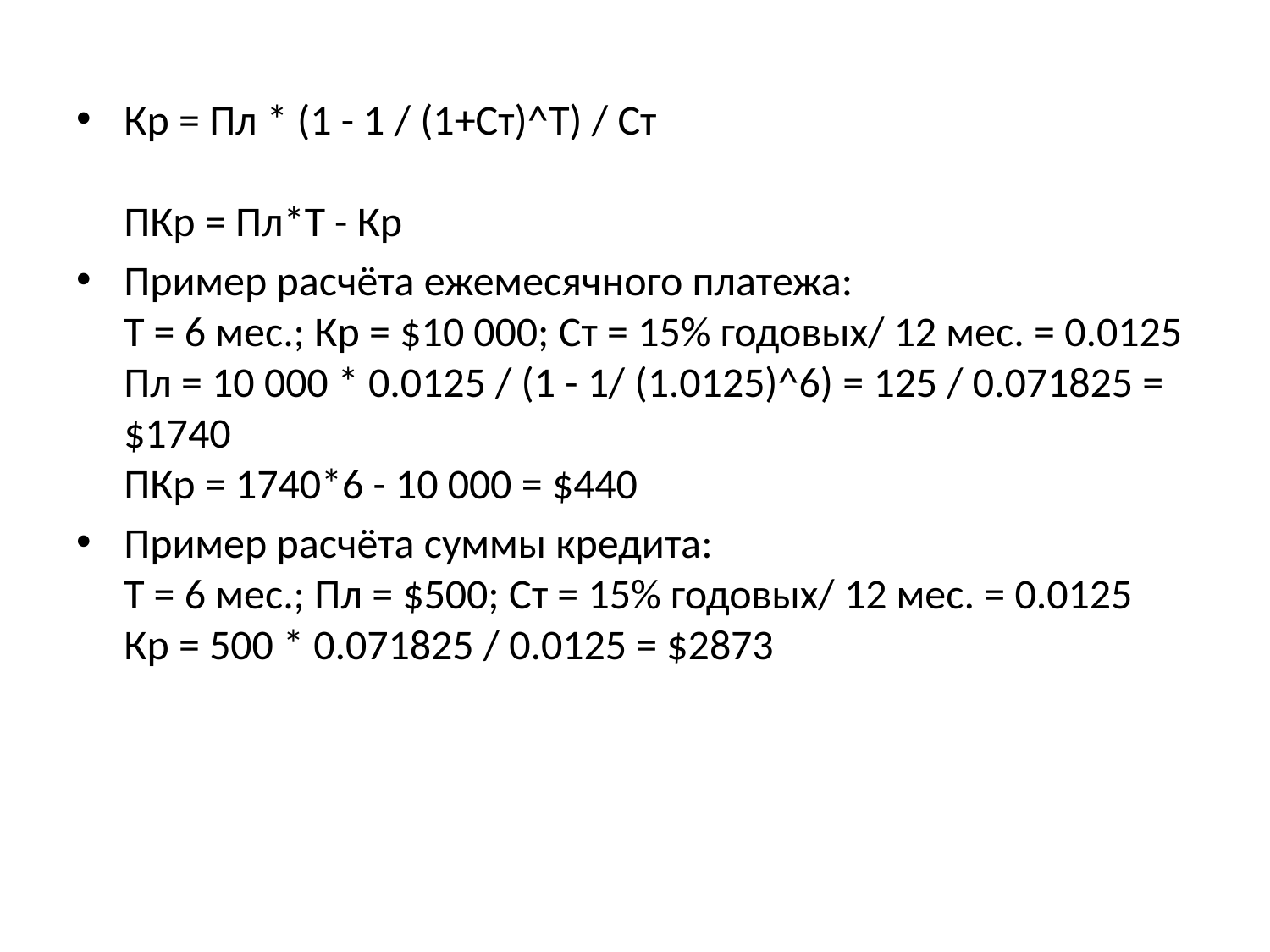

Кр = Пл * (1 - 1 / (1+Ст)^T) / Ст
ПКр = Пл*T - Кр
Пример расчёта ежемесячного платежа:
T = 6 мес.; Кр = $10 000; Ст = 15% годовых/ 12 мес. = 0.0125
Пл = 10 000 * 0.0125 / (1 - 1/ (1.0125)^6) = 125 / 0.071825 = $1740
ПКр = 1740*6 - 10 000 = $440
Пример расчёта суммы кредита:
Т = 6 мес.; Пл = $500; Ст = 15% годовых/ 12 мес. = 0.0125
Кр = 500 * 0.071825 / 0.0125 = $2873